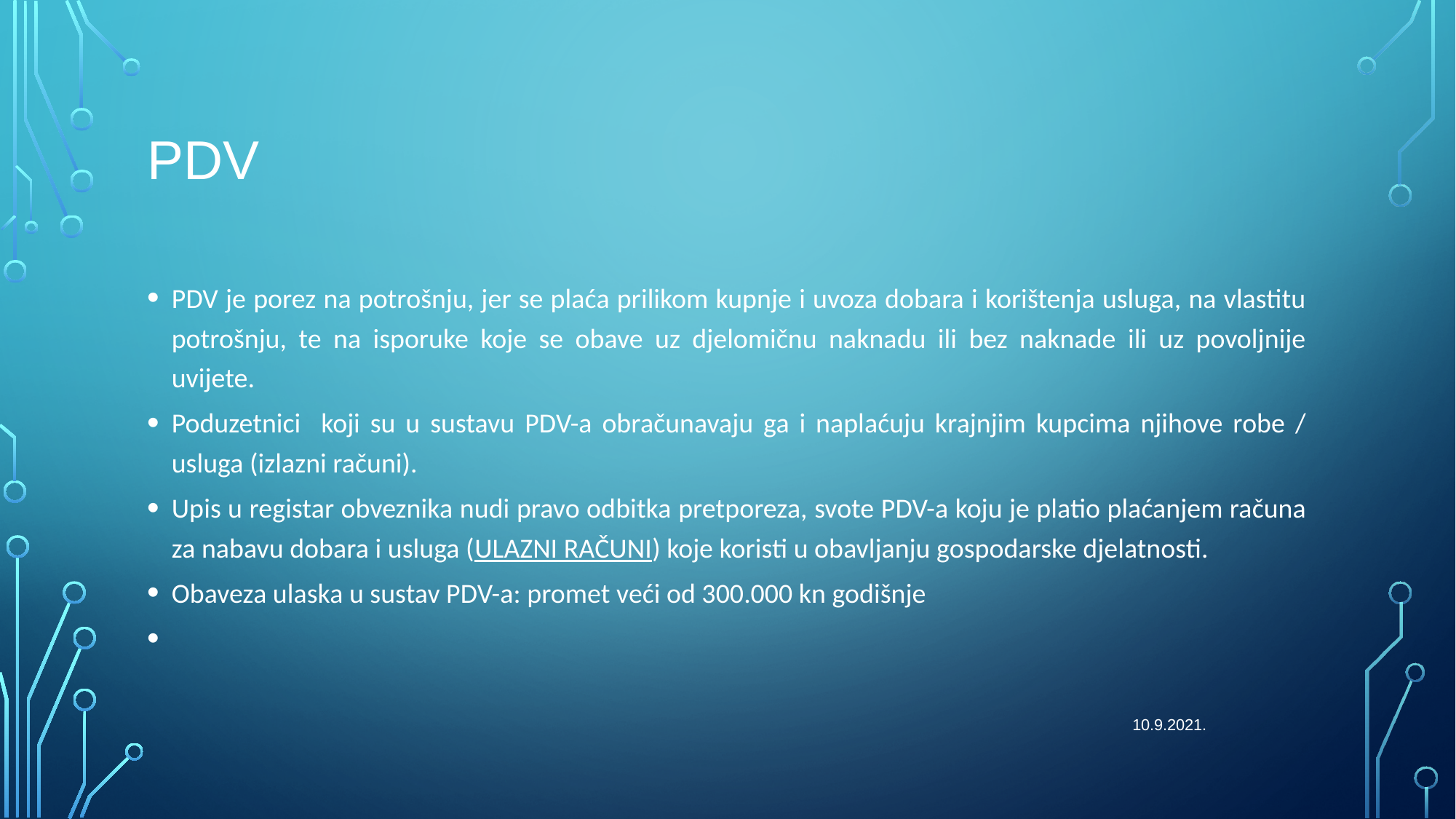

# PDV
PDV je porez na potrošnju, jer se plaća prilikom kupnje i uvoza dobara i korištenja usluga, na vlastitu potrošnju, te na isporuke koje se obave uz djelomičnu naknadu ili bez naknade ili uz povoljnije uvijete.
Poduzetnici  koji su u sustavu PDV-a obračunavaju ga i naplaćuju krajnjim kupcima njihove robe / usluga (izlazni računi).
Upis u registar obveznika nudi pravo odbitka pretporeza, svote PDV-a koju je platio plaćanjem računa za nabavu dobara i usluga (ULAZNI RAČUNI) koje koristi u obavljanju gospodarske djelatnosti.
Obaveza ulaska u sustav PDV-a: promet veći od 300.000 kn godišnje

10.9.2021.